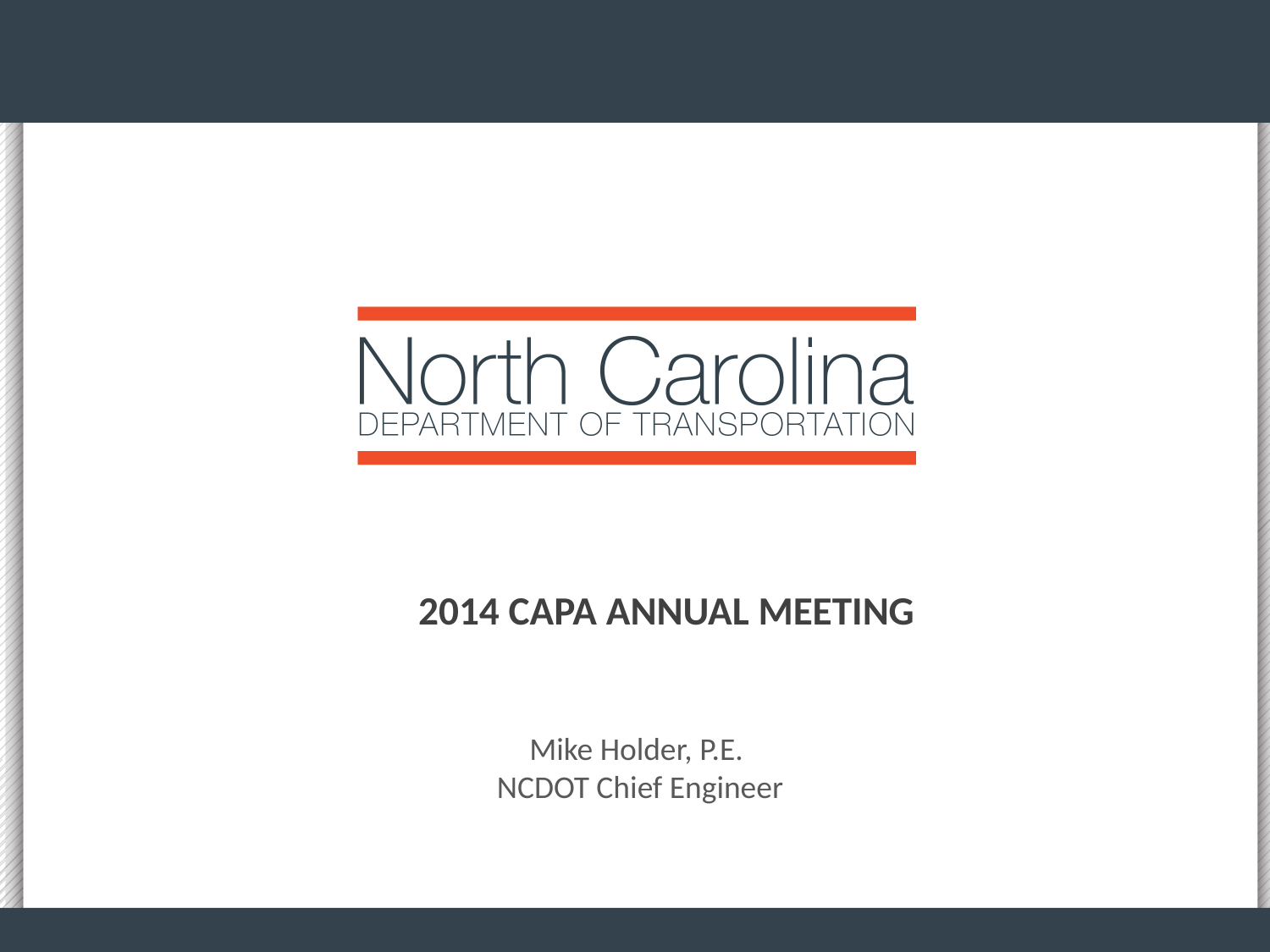

2014 CAPA ANNUAL MEETING
Mike Holder, P.E.
NCDOT Chief Engineer